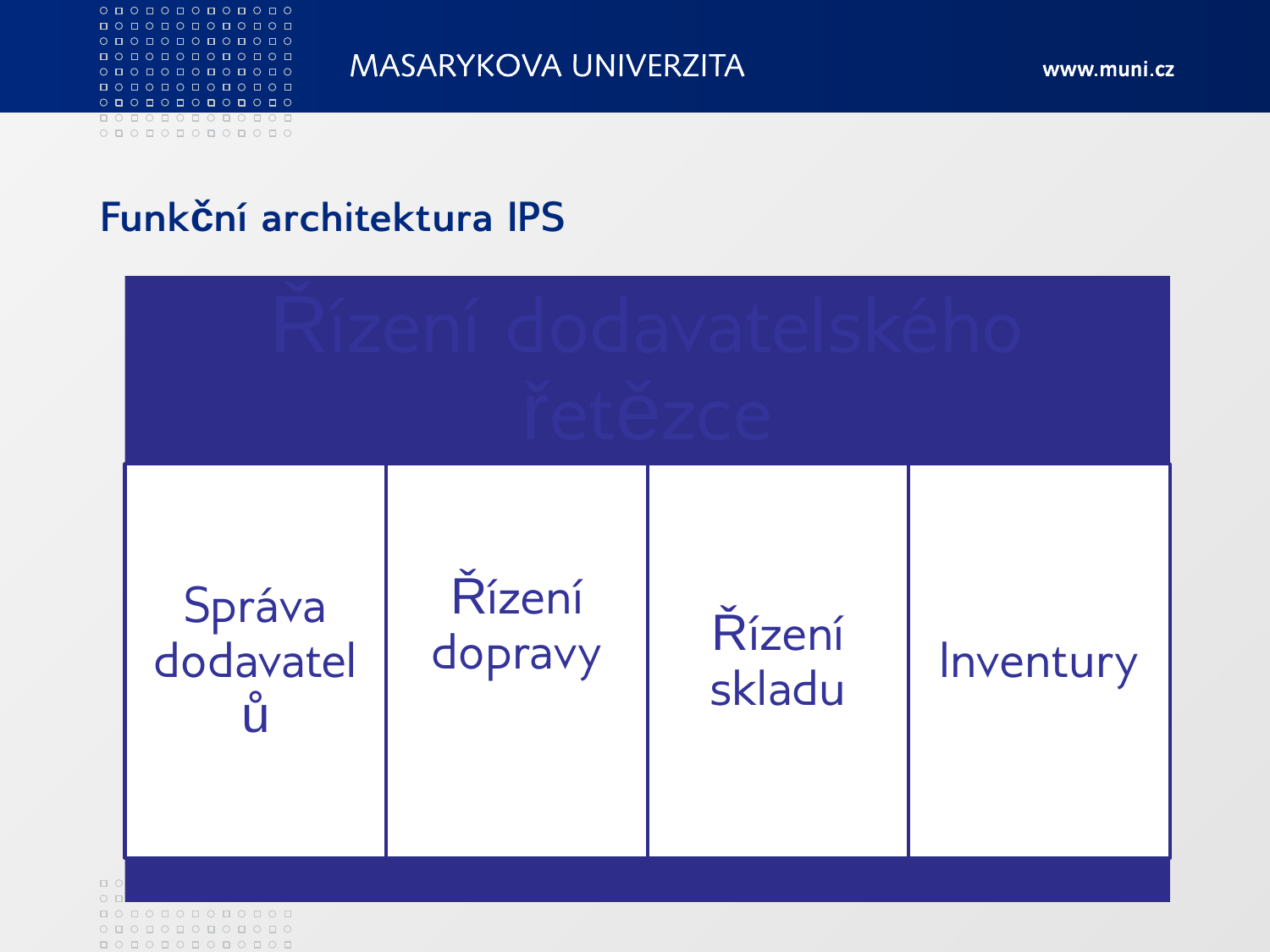

# Funkční architektura IPS
Řízení dodavatelského řetězce
Správa dodavatelů
Řízení dopravy

Řízení skladu
Inventury